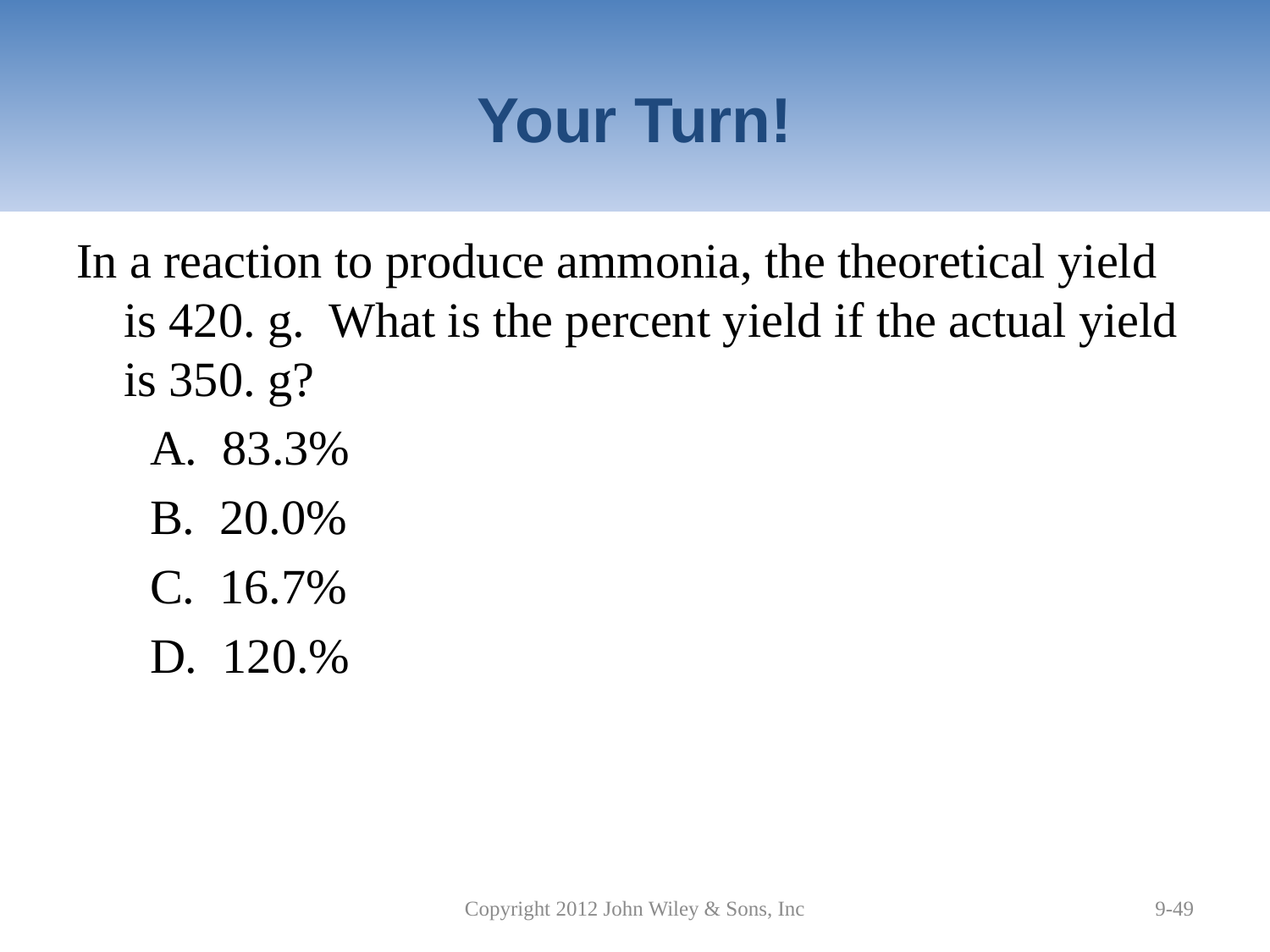

# Your Turn!
In a reaction to produce ammonia, the theoretical yield is 420. g.  What is the percent yield if the actual yield is 350. g?
      A.  83.3%
      B.  20.0%
      C.  16.7%
      D.  120.%

Copyright 2012 John Wiley & Sons, Inc
9-49